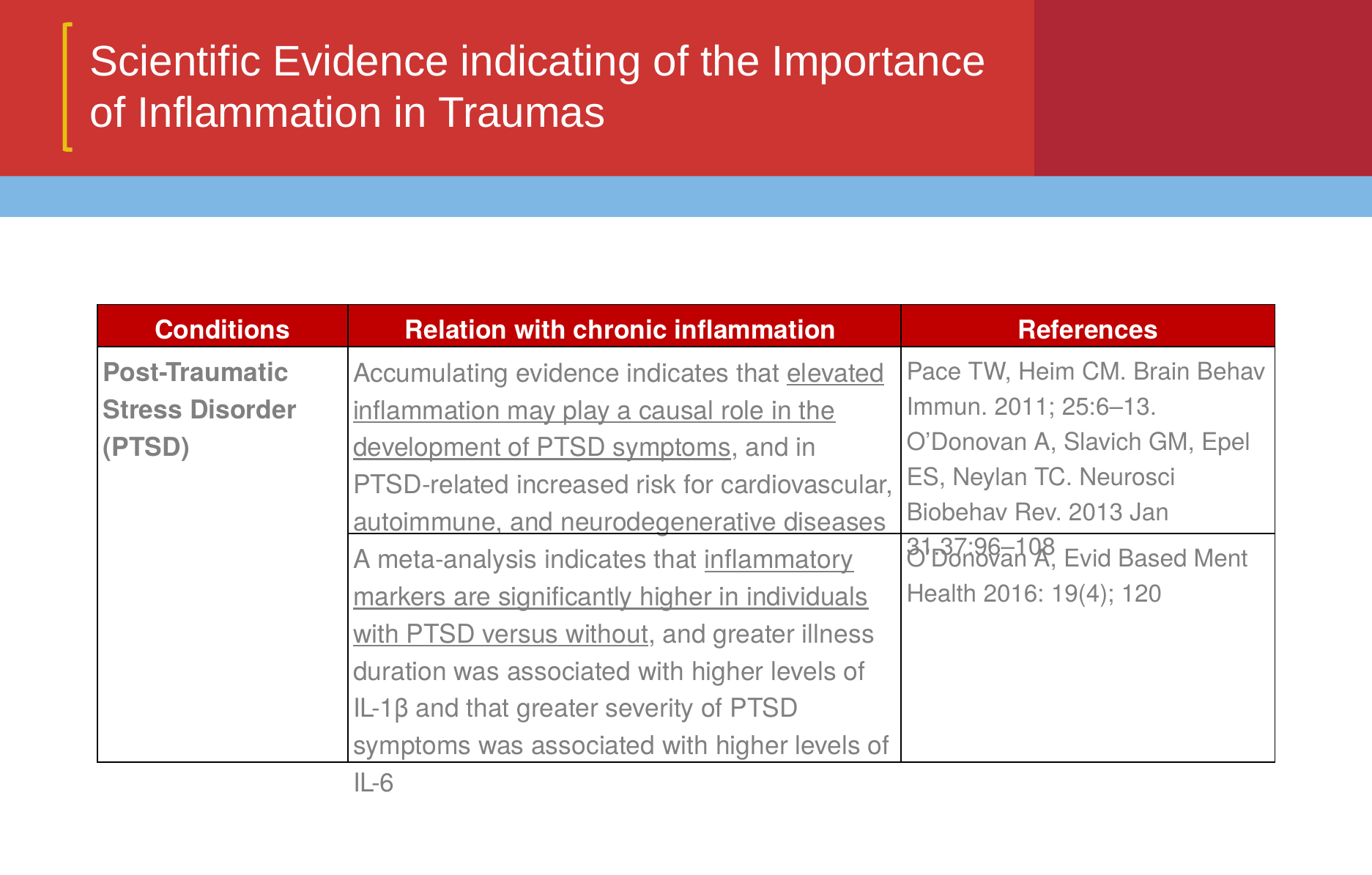

Scientific Evidence indicating of the Importance
of Inflammation in Traumas
| Conditions | Relation with chronic inflammation | References |
| --- | --- | --- |
| Post-Traumatic Stress Disorder (PTSD) | Accumulating evidence indicates that elevated inflammation may play a causal role in the development of PTSD symptoms, and in PTSD-related increased risk for cardiovascular, autoimmune, and neurodegenerative diseases | Pace TW, Heim CM. Brain Behav Immun. 2011; 25:6–13. O’Donovan A, Slavich GM, Epel ES, Neylan TC. Neurosci Biobehav Rev. 2013 Jan 31.37:96–108 |
|  | A meta-analysis indicates that inflammatory markers are significantly higher in individuals with PTSD versus without, and greater illness duration was associated with higher levels of IL-1β and that greater severity of PTSD symptoms was associated with higher levels of IL-6 | O’Donovan A, Evid Based Ment Health 2016: 19(4); 120 |
6